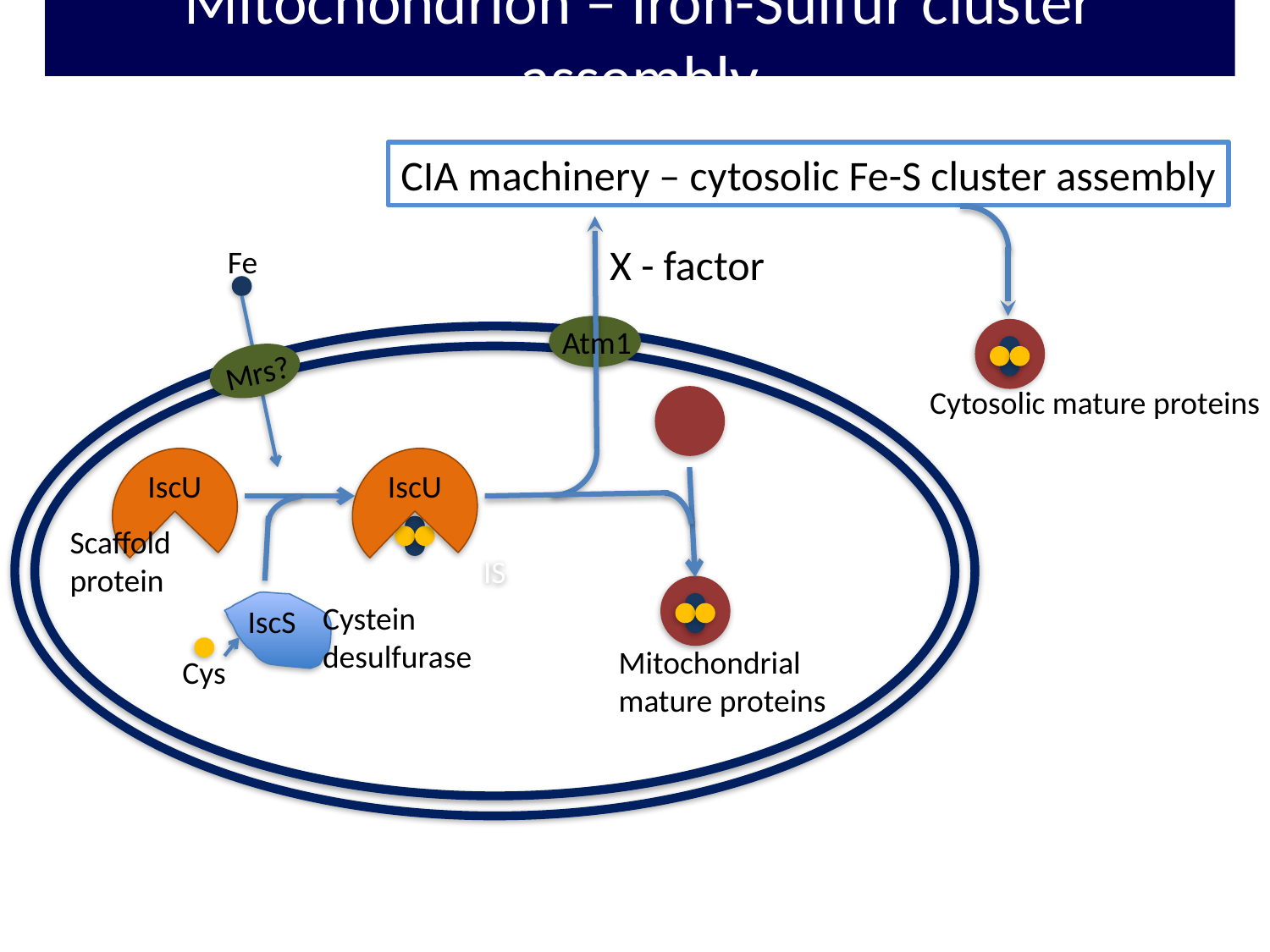

# Mitochondrion – Iron-Sulfur cluster assembly
CIA machinery – cytosolic Fe-S cluster assembly

Cytosolic mature proteins

X - factor
Atm1

Fe

Mrs?
IS

Mitochondrial
mature proteins

IscU

Scaffold
protein
Cystein
desulfurase
IscS

Cys

IscU